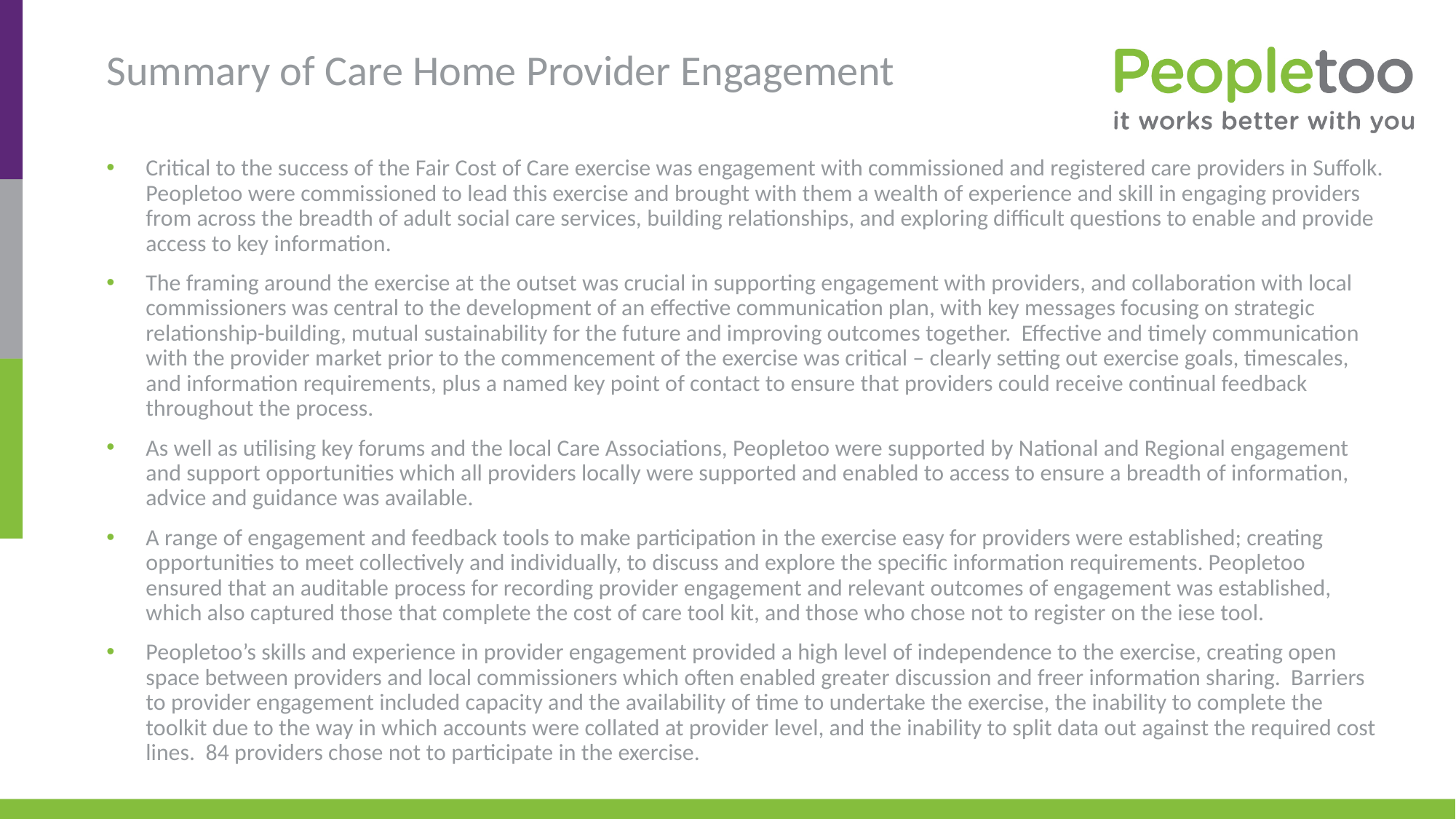

# Summary of Care Home Provider Engagement
Critical to the success of the Fair Cost of Care exercise was engagement with commissioned and registered care providers in Suffolk. Peopletoo were commissioned to lead this exercise and brought with them a wealth of experience and skill in engaging providers from across the breadth of adult social care services, building relationships, and exploring difficult questions to enable and provide access to key information.
The framing around the exercise at the outset was crucial in supporting engagement with providers, and collaboration with local commissioners was central to the development of an effective communication plan, with key messages focusing on strategic relationship-building, mutual sustainability for the future and improving outcomes together.  Effective and timely communication with the provider market prior to the commencement of the exercise was critical – clearly setting out exercise goals, timescales, and information requirements, plus a named key point of contact to ensure that providers could receive continual feedback throughout the process.
As well as utilising key forums and the local Care Associations, Peopletoo were supported by National and Regional engagement and support opportunities which all providers locally were supported and enabled to access to ensure a breadth of information, advice and guidance was available.
A range of engagement and feedback tools to make participation in the exercise easy for providers were established; creating opportunities to meet collectively and individually, to discuss and explore the specific information requirements. Peopletoo ensured that an auditable process for recording provider engagement and relevant outcomes of engagement was established, which also captured those that complete the cost of care tool kit, and those who chose not to register on the iese tool.
Peopletoo’s skills and experience in provider engagement provided a high level of independence to the exercise, creating open space between providers and local commissioners which often enabled greater discussion and freer information sharing.  Barriers to provider engagement included capacity and the availability of time to undertake the exercise, the inability to complete the toolkit due to the way in which accounts were collated at provider level, and the inability to split data out against the required cost lines.  84 providers chose not to participate in the exercise.

20